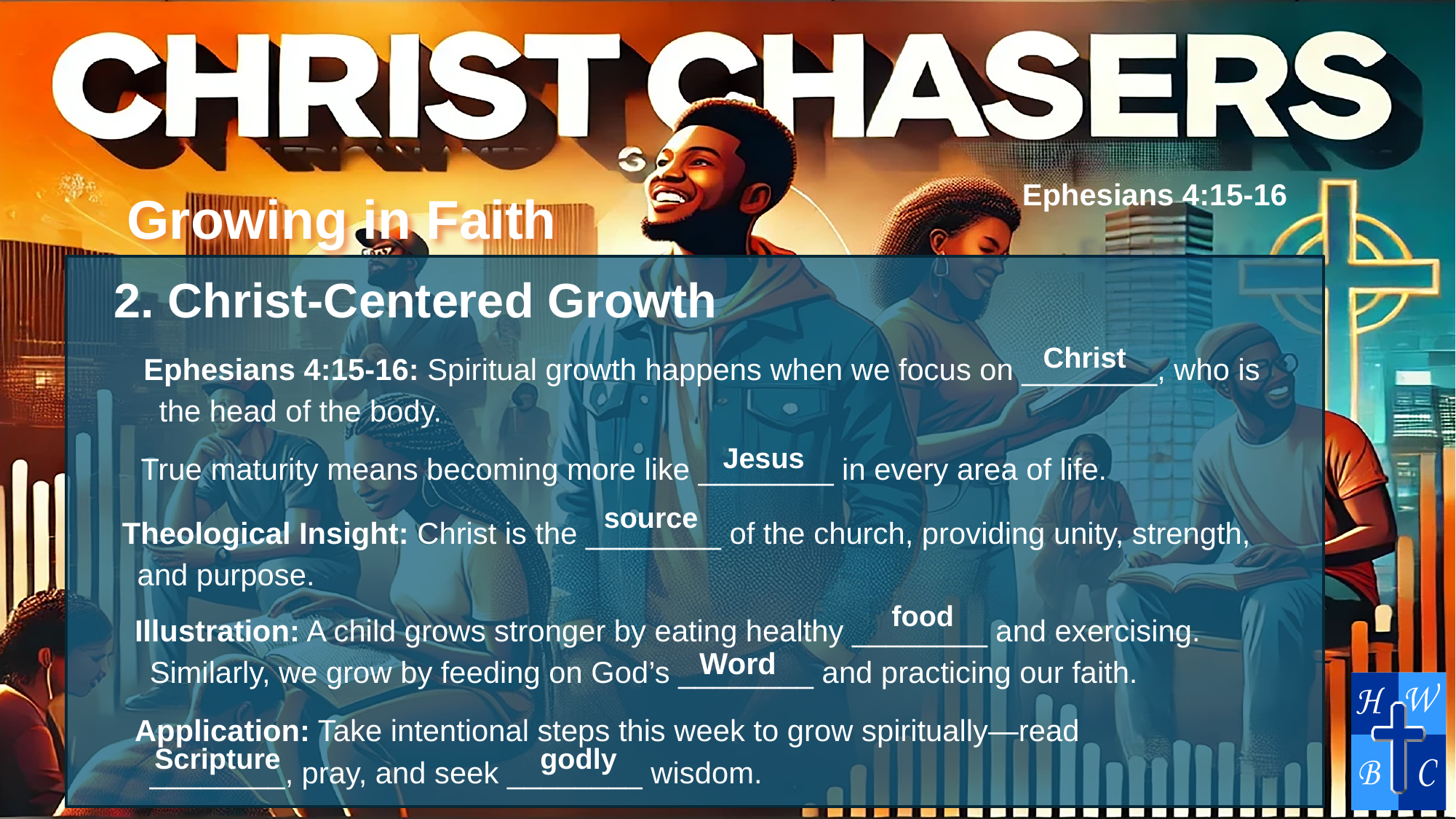

Growing in Faith
Ephesians 4:15-16

2. Christ-Centered Growth
Christ
Ephesians 4:15-16: Spiritual growth happens when we focus on ________, who is the head of the body.
Jesus
True maturity means becoming more like ________ in every area of life.
source
Theological Insight: Christ is the ________ of the church, providing unity, strength, and purpose.
food
Illustration: A child grows stronger by eating healthy ________ and exercising. Similarly, we grow by feeding on God’s ________ and practicing our faith.
Word
Application: Take intentional steps this week to grow spiritually—read ________, pray, and seek ________ wisdom.
Scripture
godly